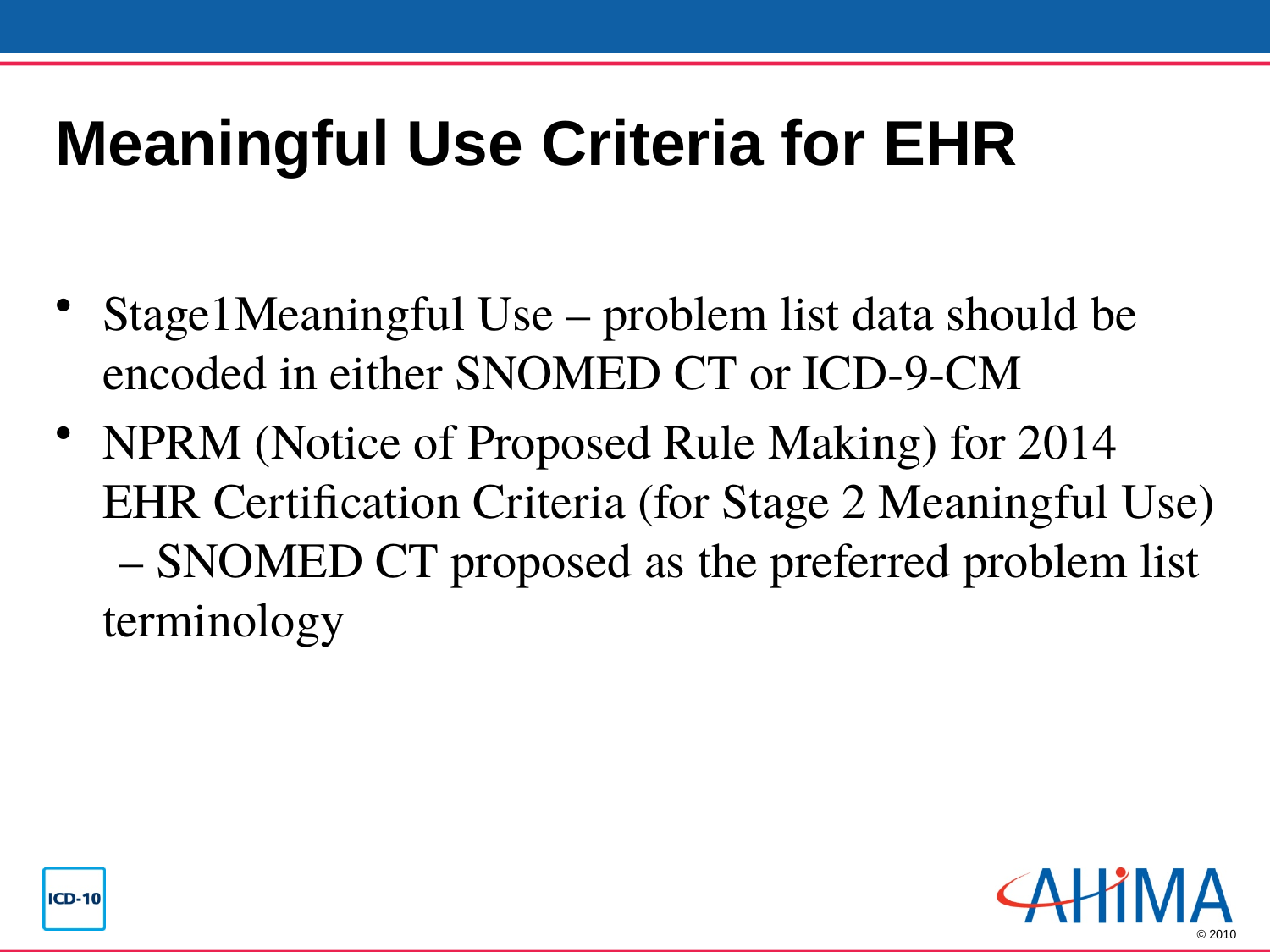

# Meaningful Use Criteria for EHR
Stage1Meaningful Use – problem list data should be encoded in either SNOMED CT or ICD-9-CM
NPRM (Notice of Proposed Rule Making) for 2014 EHR Certification Criteria (for Stage 2 Meaningful Use)  – SNOMED CT proposed as the preferred problem list terminology